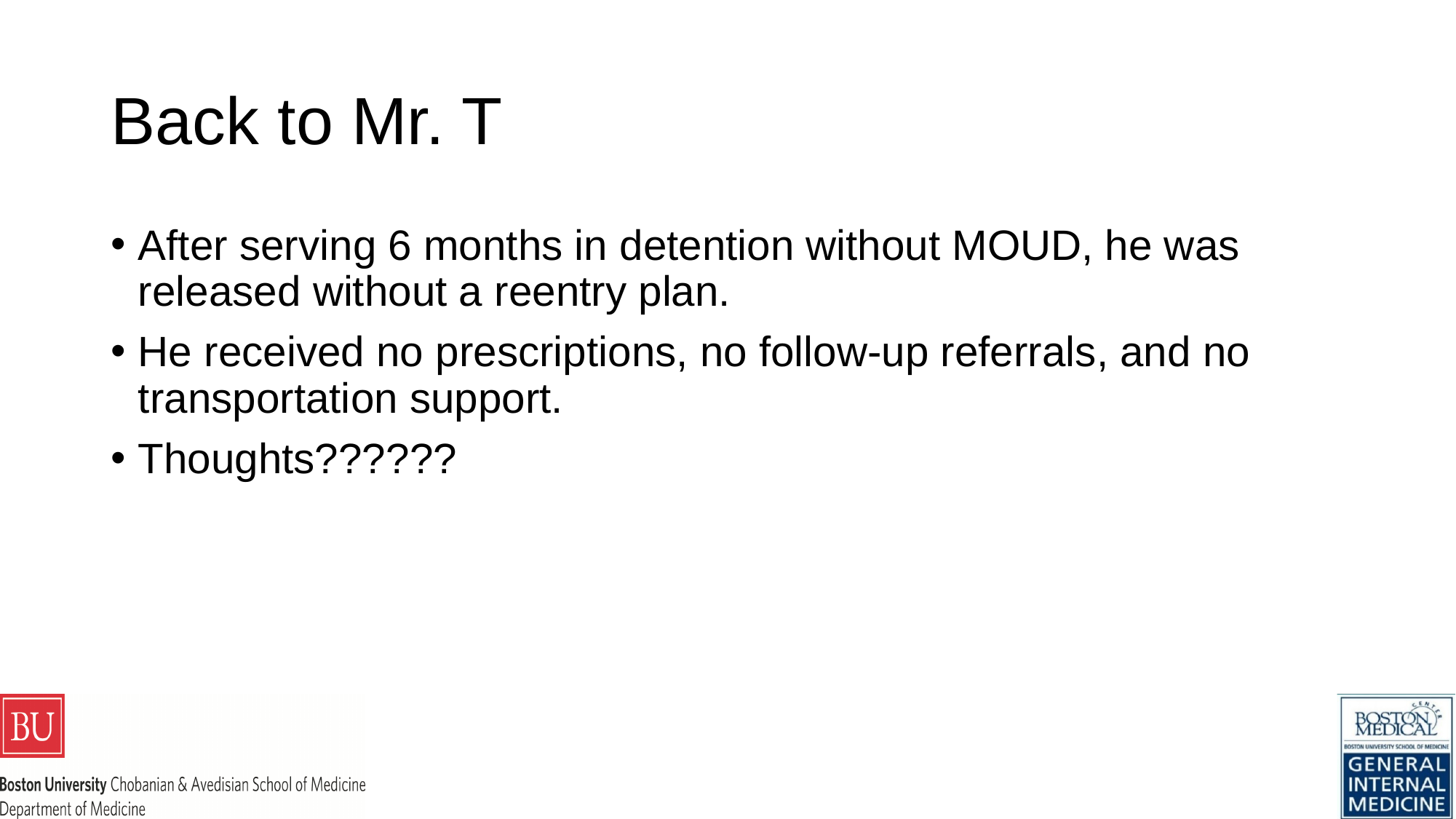

# Back to Mr. T
After serving 6 months in detention without MOUD, he was released without a reentry plan.
He received no prescriptions, no follow-up referrals, and no transportation support.
Thoughts??????